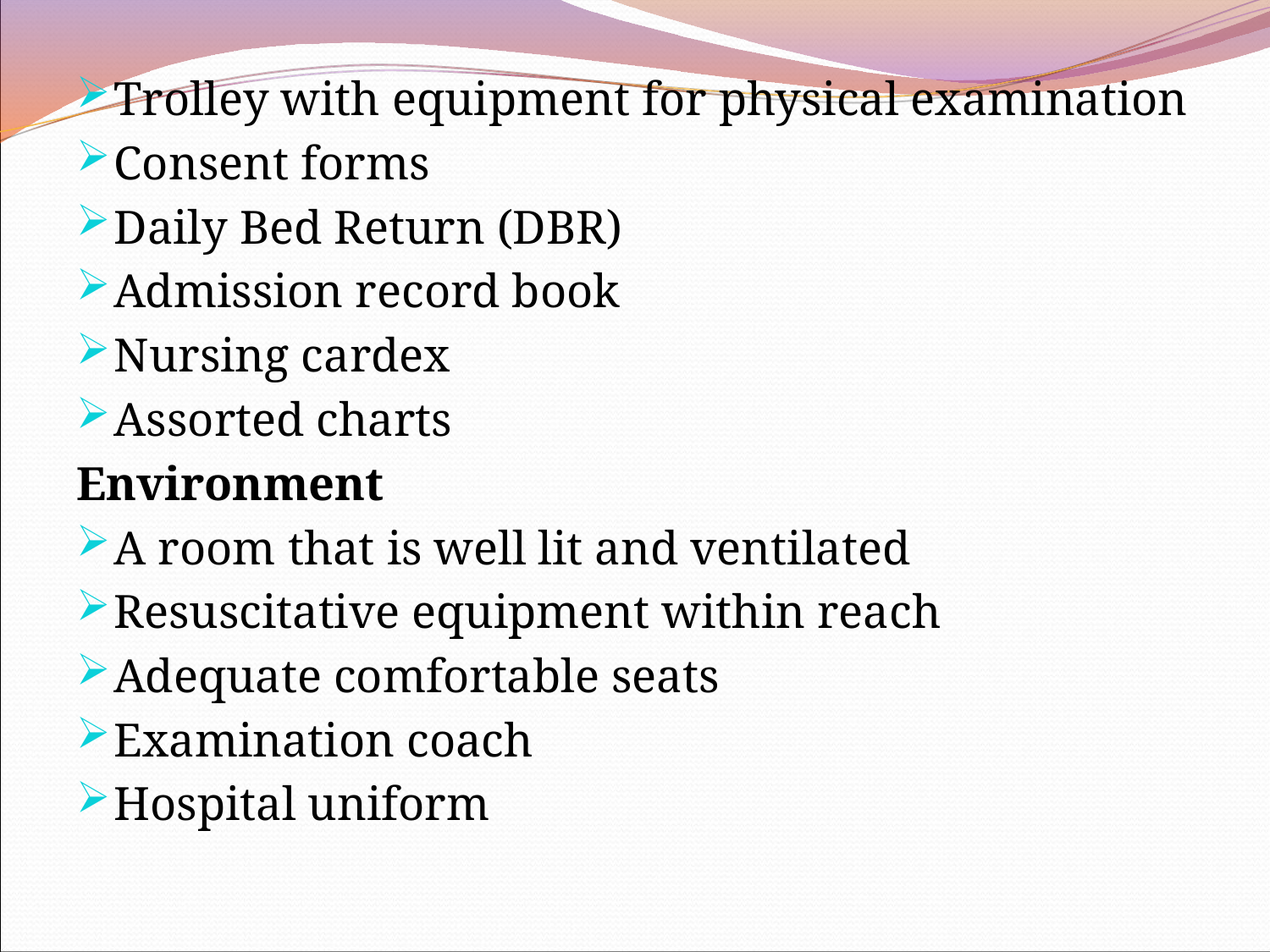

Trolley with equipment for physical examination
Consent forms
Daily Bed Return (DBR)
Admission record book
Nursing cardex
Assorted charts
Environment
A room that is well lit and ventilated
Resuscitative equipment within reach
Adequate comfortable seats
Examination coach
Hospital uniform